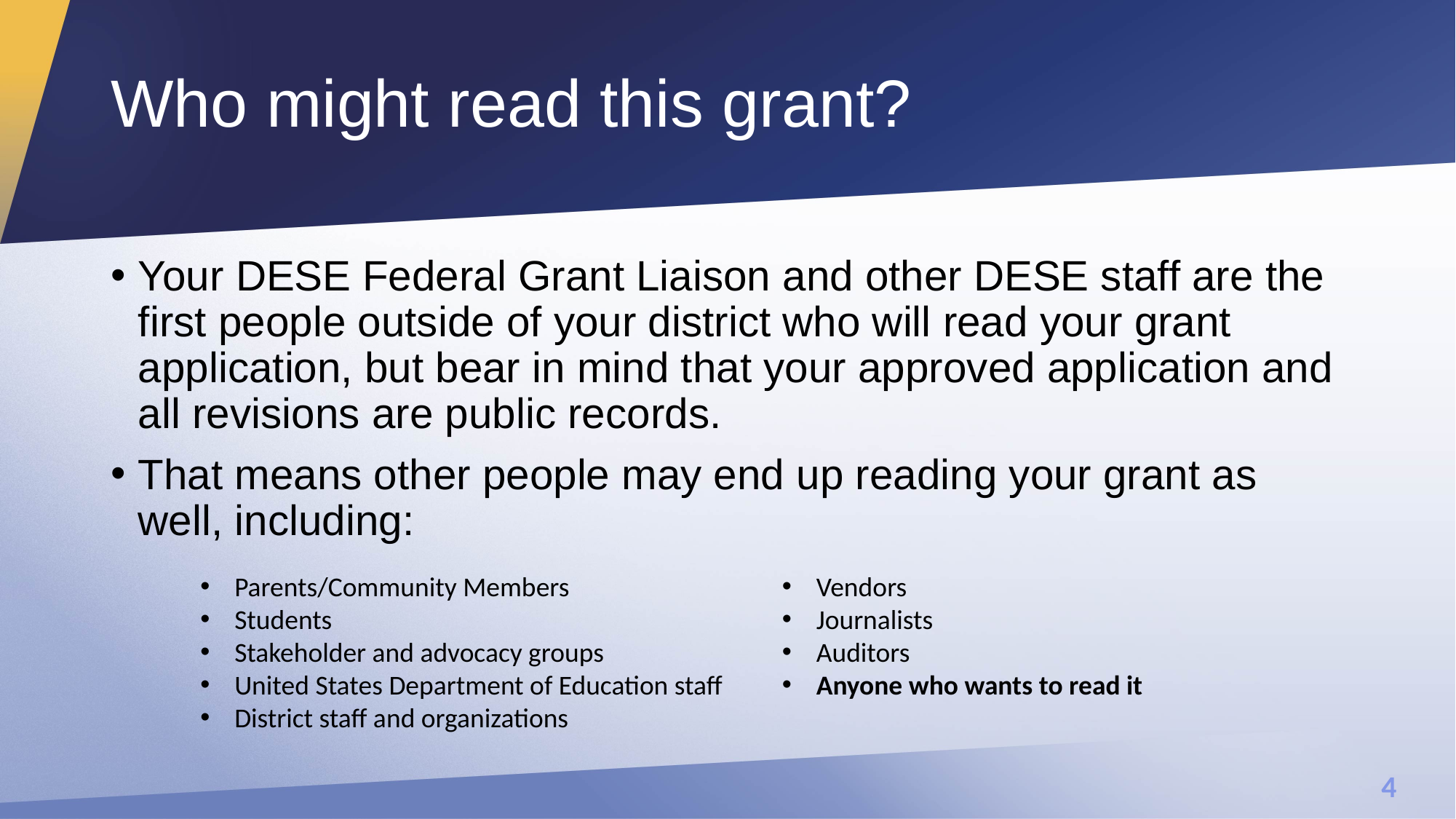

# Who might read this grant?
Your DESE Federal Grant Liaison and other DESE staff are the first people outside of your district who will read your grant application, but bear in mind that your approved application and all revisions are public records.
That means other people may end up reading your grant as well, including:

Parents/Community Members
Students
Stakeholder and advocacy groups
United States Department of Education staff
District staff and organizations

Researchers and data scientists
Vendors
Journalists
Auditors
Anyone who wants to read it